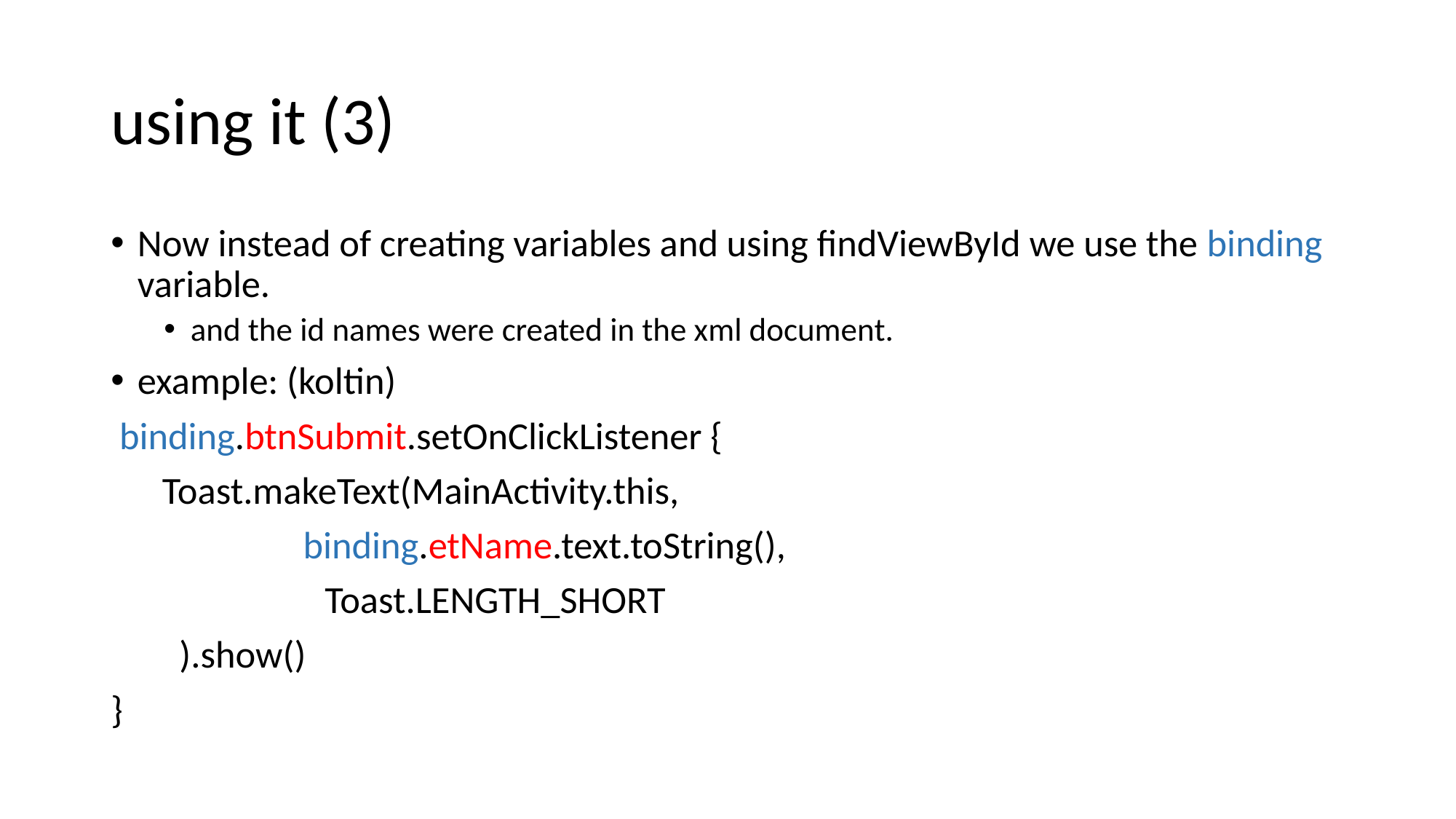

# using it (3)
Now instead of creating variables and using findViewById we use the binding variable.
and the id names were created in the xml document.
example: (koltin)
 binding.btnSubmit.setOnClickListener {
      Toast.makeText(MainActivity.this,
	           binding.etName.text.toString(),
                         Toast.LENGTH_SHORT
        ).show()
}